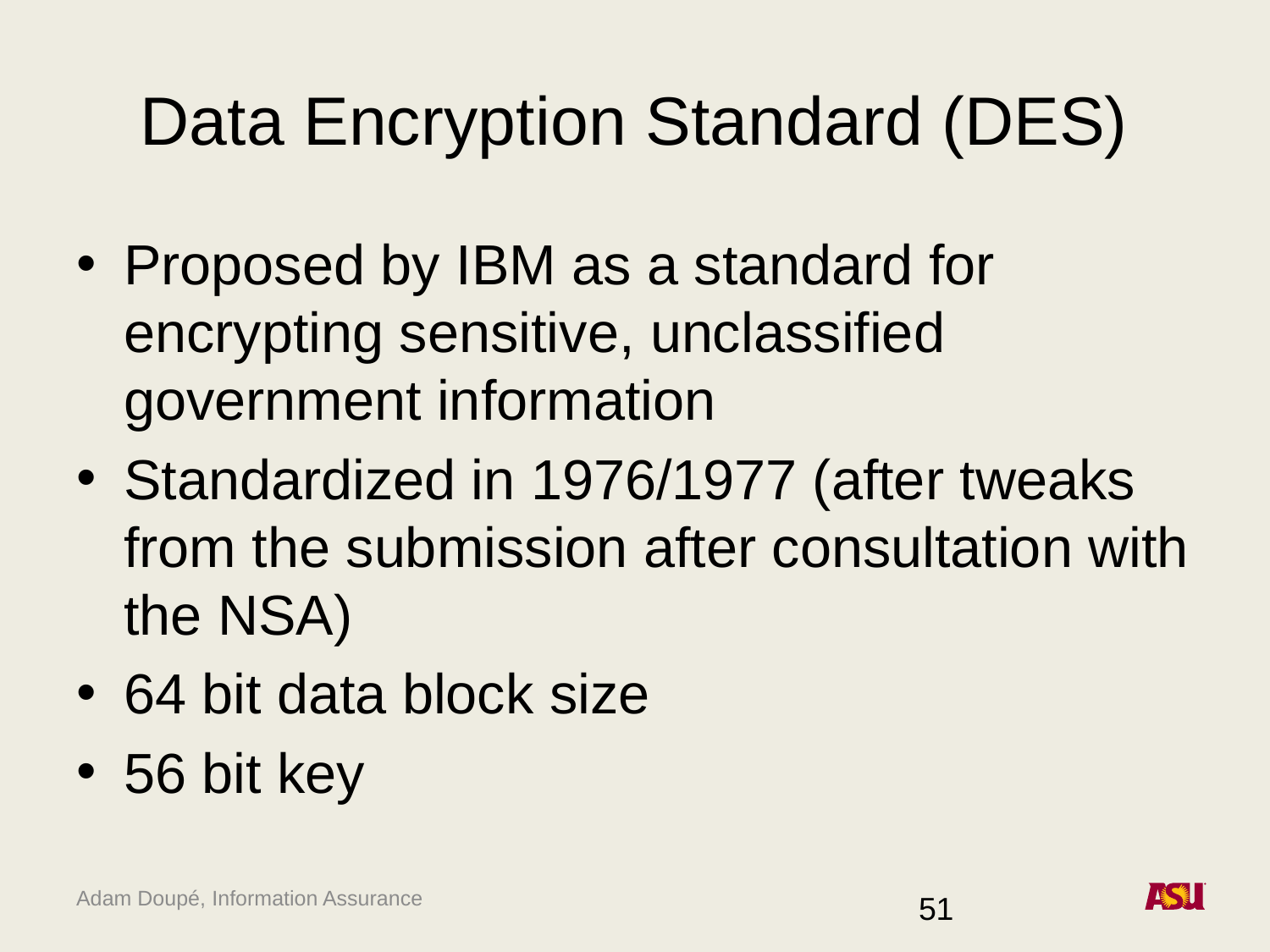

# Data Encryption Standard (DES)
Proposed by IBM as a standard for encrypting sensitive, unclassified government information
Standardized in 1976/1977 (after tweaks from the submission after consultation with the NSA)
64 bit data block size
56 bit key
51